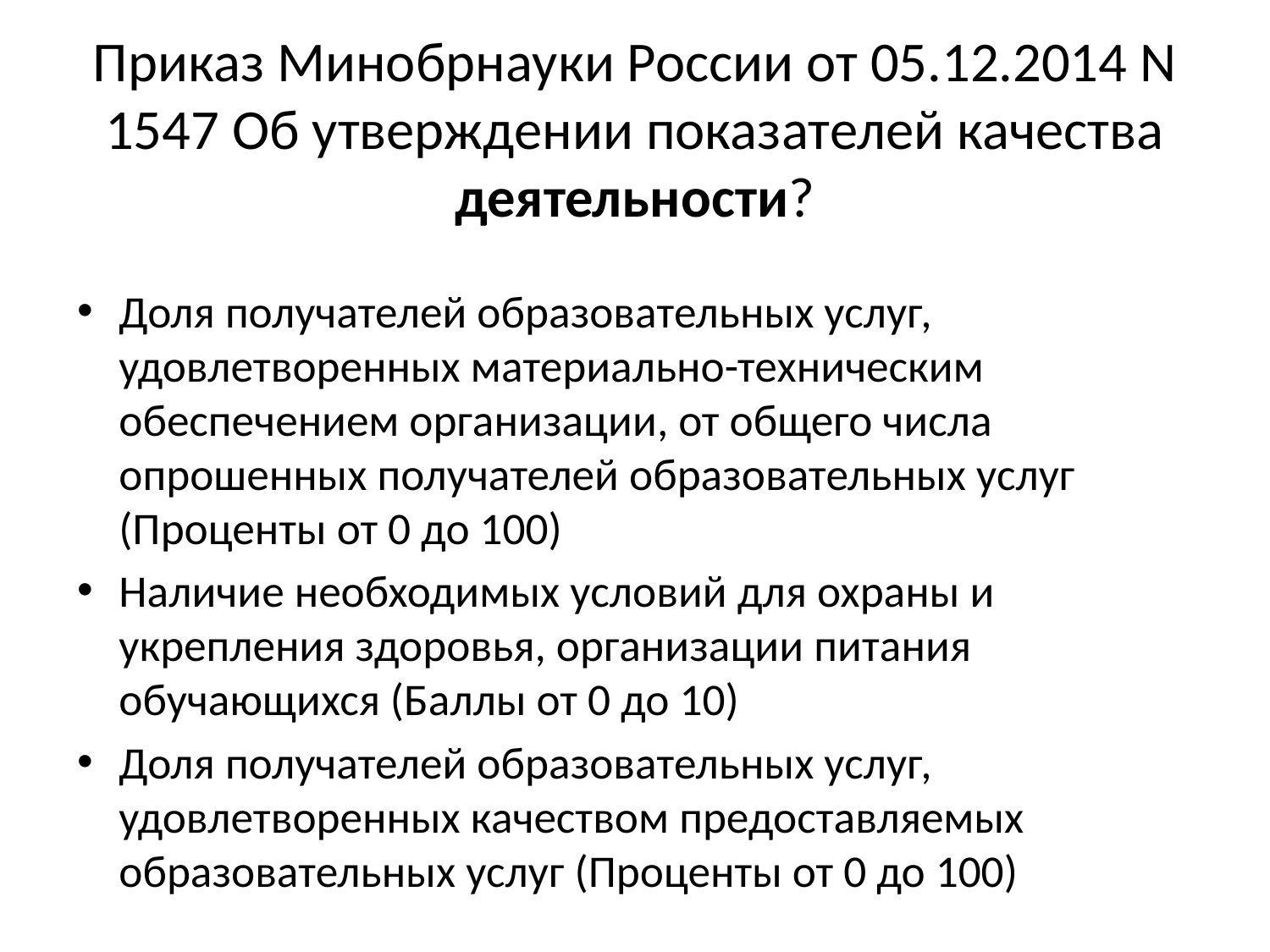

# Приказ Минобрнауки России от 05.12.2014 N 1547 Об утверждении показателей качества деятельности?
Доля получателей образовательных услуг, удовлетворенных материально-техническим обеспечением организации, от общего числа опрошенных получателей образовательных услуг (Проценты от 0 до 100)
Наличие необходимых условий для охраны и укрепления здоровья, организации питания обучающихся (Баллы от 0 до 10)
Доля получателей образовательных услуг, удовлетворенных качеством предоставляемых образовательных услуг (Проценты от 0 до 100)